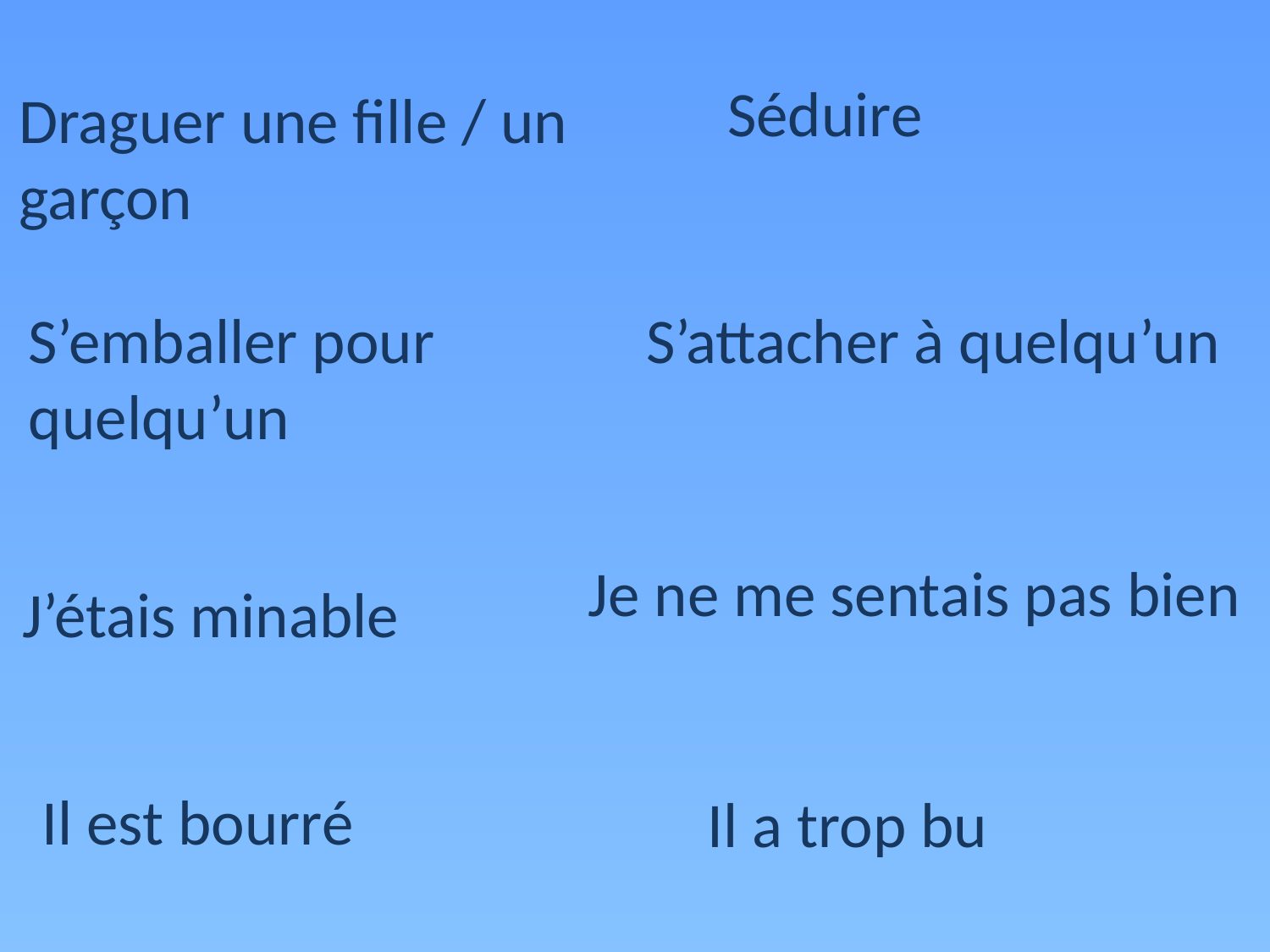

Séduire
Draguer une fille / un garçon
S’emballer pour quelqu’un
S’attacher à quelqu’un
Je ne me sentais pas bien
J’étais minable
Il est bourré
Il a trop bu